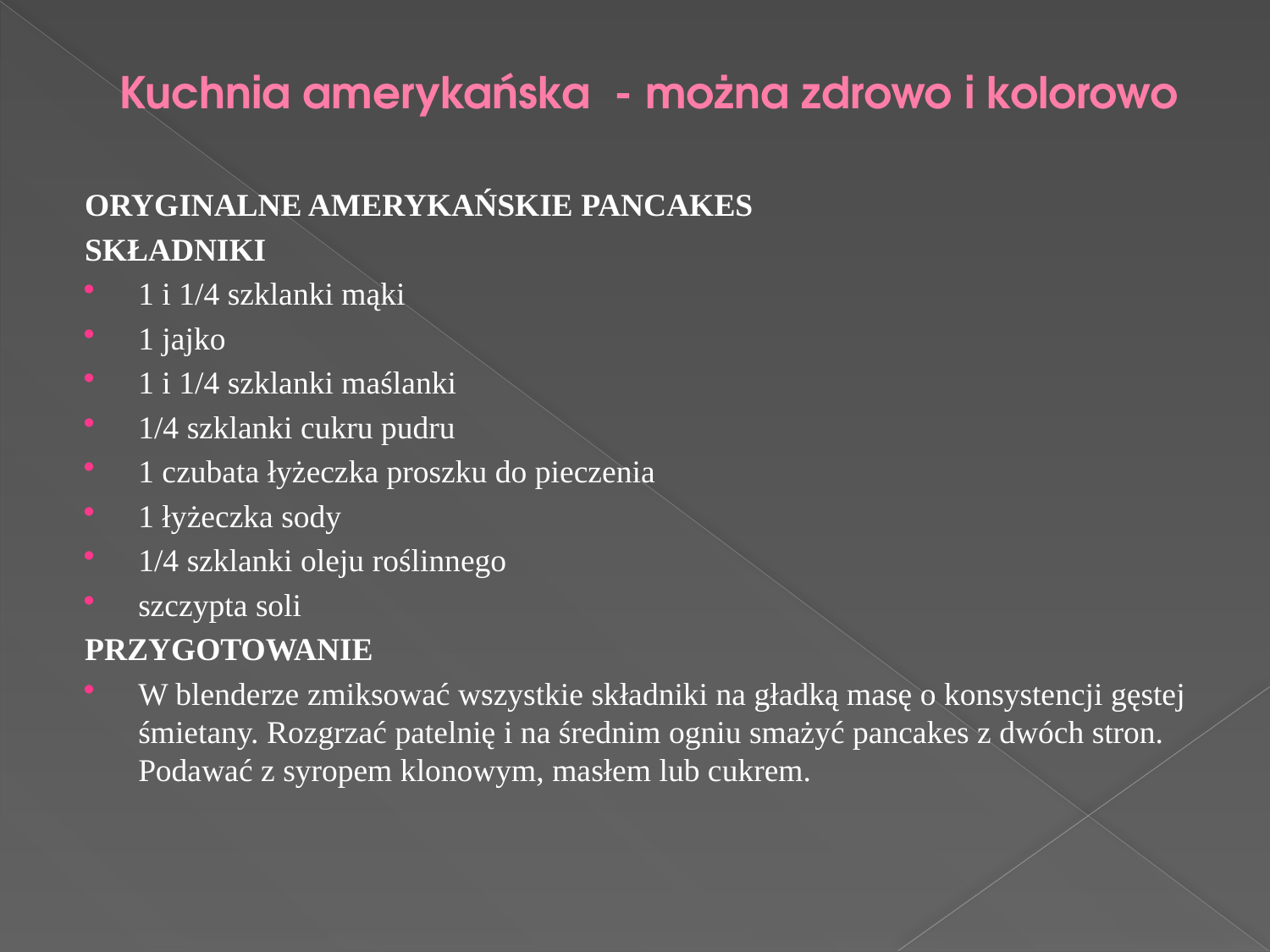

# Kuchnia amerykańska  - można zdrowo i kolorowo
ORYGINALNE AMERYKAŃSKIE PANCAKES
SKŁADNIKI
1 i 1/4 szklanki mąki
1 jajko
1 i 1/4 szklanki maślanki
1/4 szklanki cukru pudru
1 czubata łyżeczka proszku do pieczenia
1 łyżeczka sody
1/4 szklanki oleju roślinnego
szczypta soli
PRZYGOTOWANIE
W blenderze zmiksować wszystkie składniki na gładką masę o konsystencji gęstej śmietany. Rozgrzać patelnię i na średnim ogniu smażyć pancakes z dwóch stron. Podawać z syropem klonowym, masłem lub cukrem.